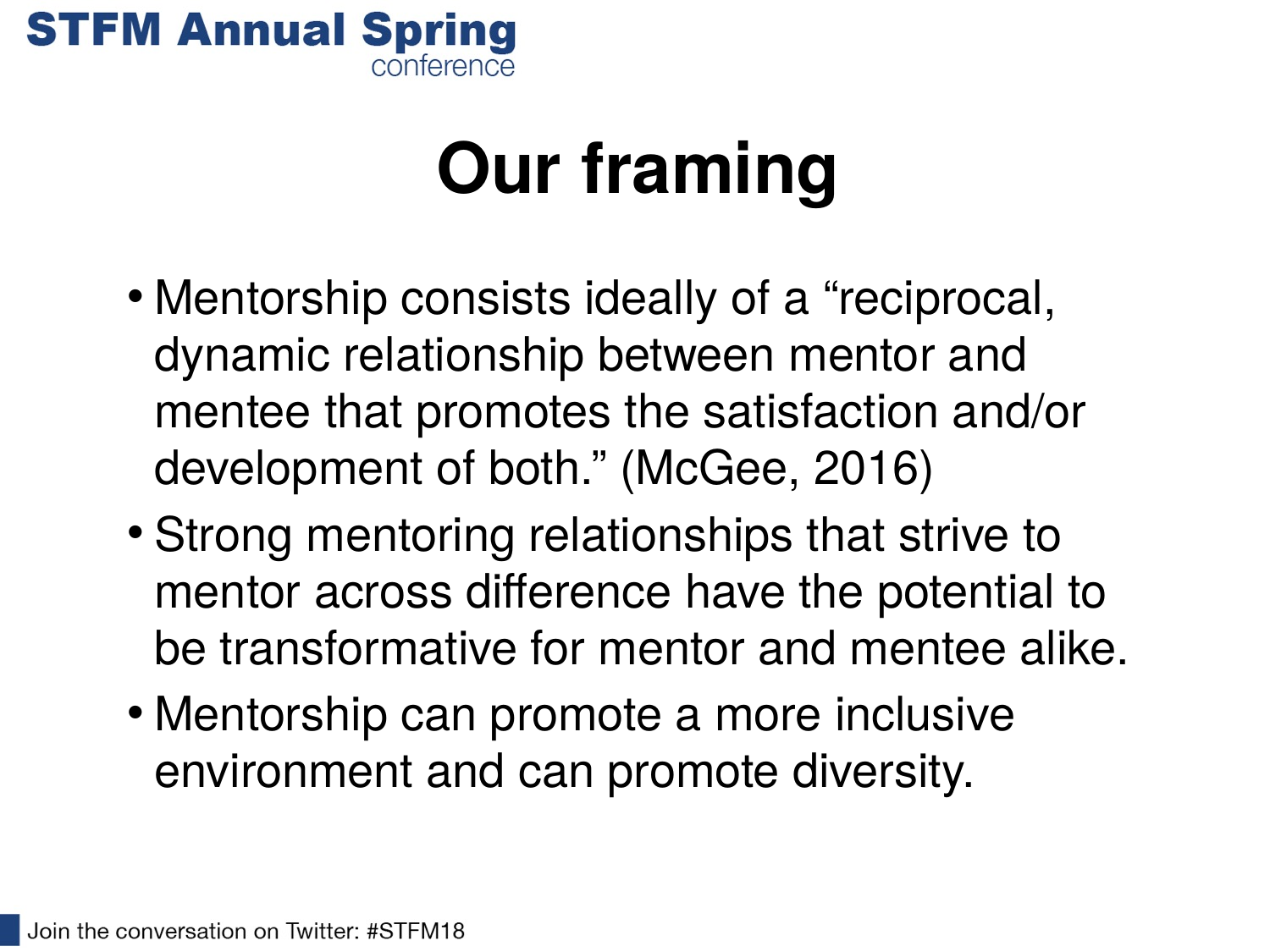

# Our framing
Mentorship consists ideally of a “reciprocal, dynamic relationship between mentor and mentee that promotes the satisfaction and/or development of both.” (McGee, 2016)
Strong mentoring relationships that strive to mentor across difference have the potential to be transformative for mentor and mentee alike.
Mentorship can promote a more inclusive environment and can promote diversity.